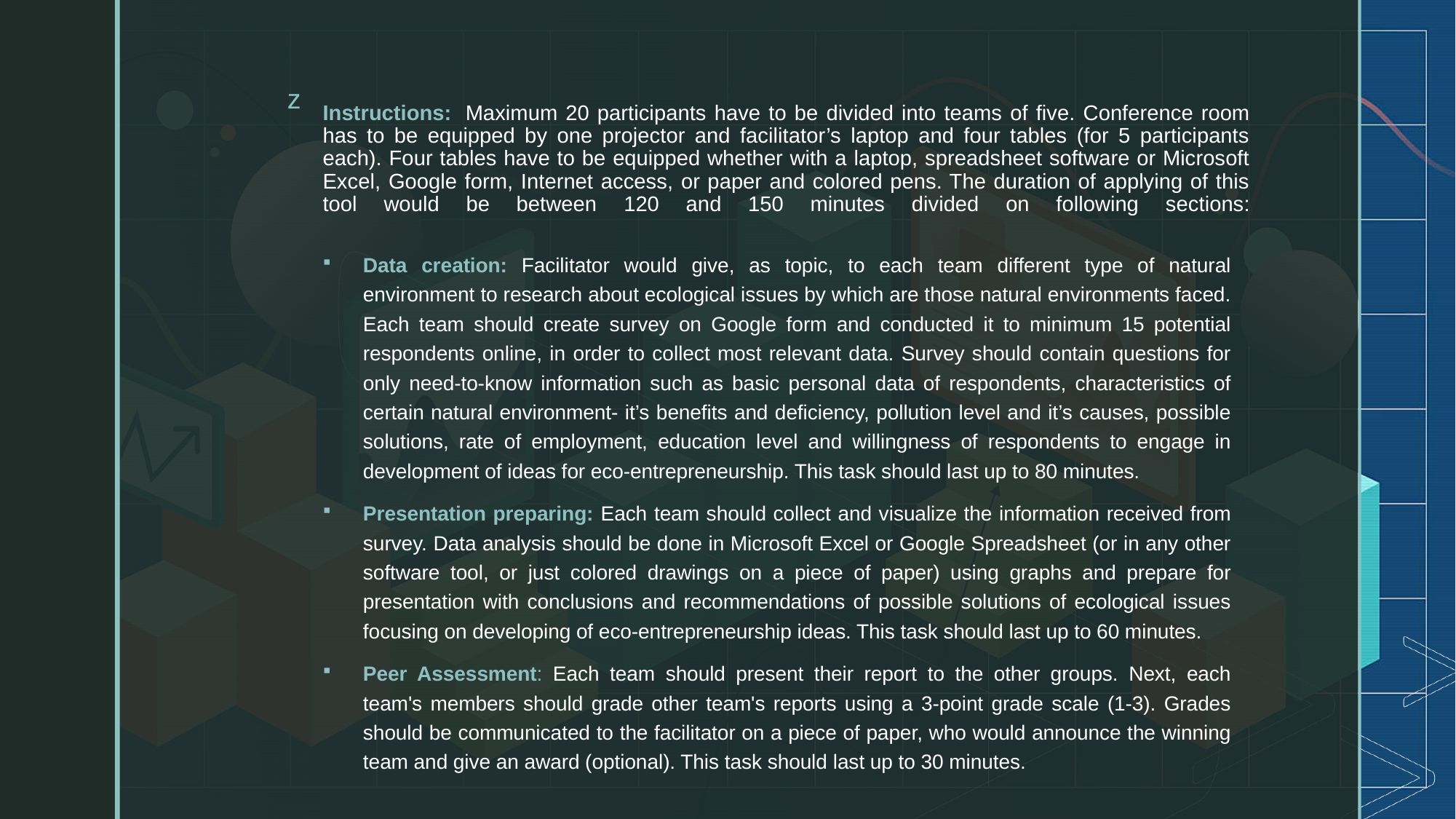

# Instructions:  Maximum 20 participants have to be divided into teams of five. Conference room has to be equipped by one projector and facilitator’s laptop and four tables (for 5 participants each). Four tables have to be equipped whether with a laptop, spreadsheet software or Microsoft Excel, Google form, Internet access, or paper and colored pens. The duration of applying of this tool would be between 120 and 150 minutes divided on following sections:
Data creation: Facilitator would give, as topic, to each team different type of natural environment to research about ecological issues by which are those natural environments faced. Each team should create survey on Google form and conducted it to minimum 15 potential respondents online, in order to collect most relevant data. Survey should contain questions for only need-to-know information such as basic personal data of respondents, characteristics of certain natural environment- it’s benefits and deficiency, pollution level and it’s causes, possible solutions, rate of employment, education level and willingness of respondents to engage in development of ideas for eco-entrepreneurship. This task should last up to 80 minutes.
Presentation preparing: Each team should collect and visualize the information received from survey. Data analysis should be done in Microsoft Excel or Google Spreadsheet (or in any other software tool, or just colored drawings on a piece of paper) using graphs and prepare for presentation with conclusions and recommendations of possible solutions of ecological issues focusing on developing of eco-entrepreneurship ideas. This task should last up to 60 minutes.
Peer Assessment: Each team should present their report to the other groups. Next, each team's members should grade other team's reports using a 3-point grade scale (1-3). Grades should be communicated to the facilitator on a piece of paper, who would announce the winning team and give an award (optional). This task should last up to 30 minutes.